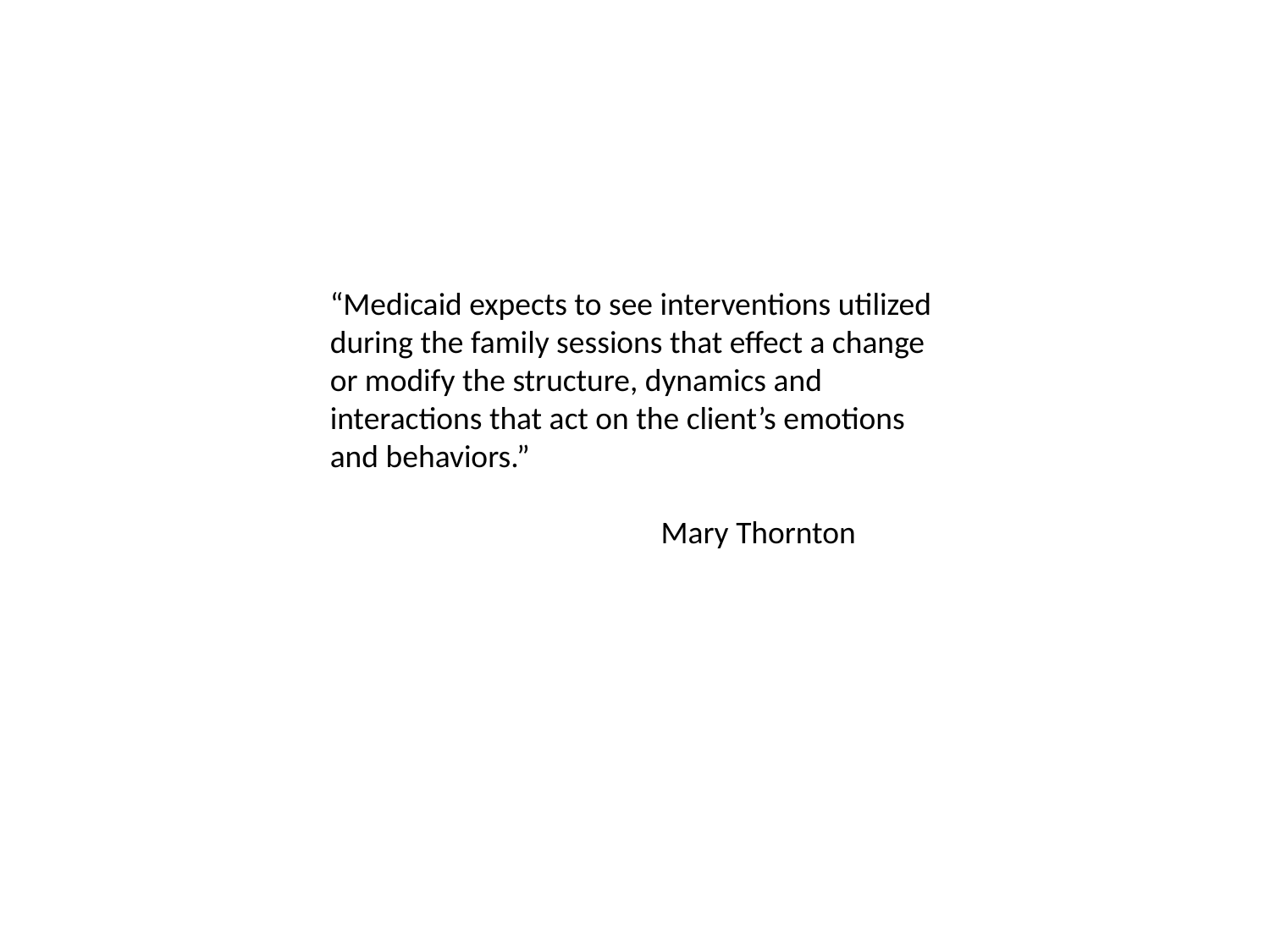

“Medicaid expects to see interventions utilized during the family sessions that effect a change or modify the structure, dynamics and interactions that act on the client’s emotions and behaviors.”

                                              Mary Thornton